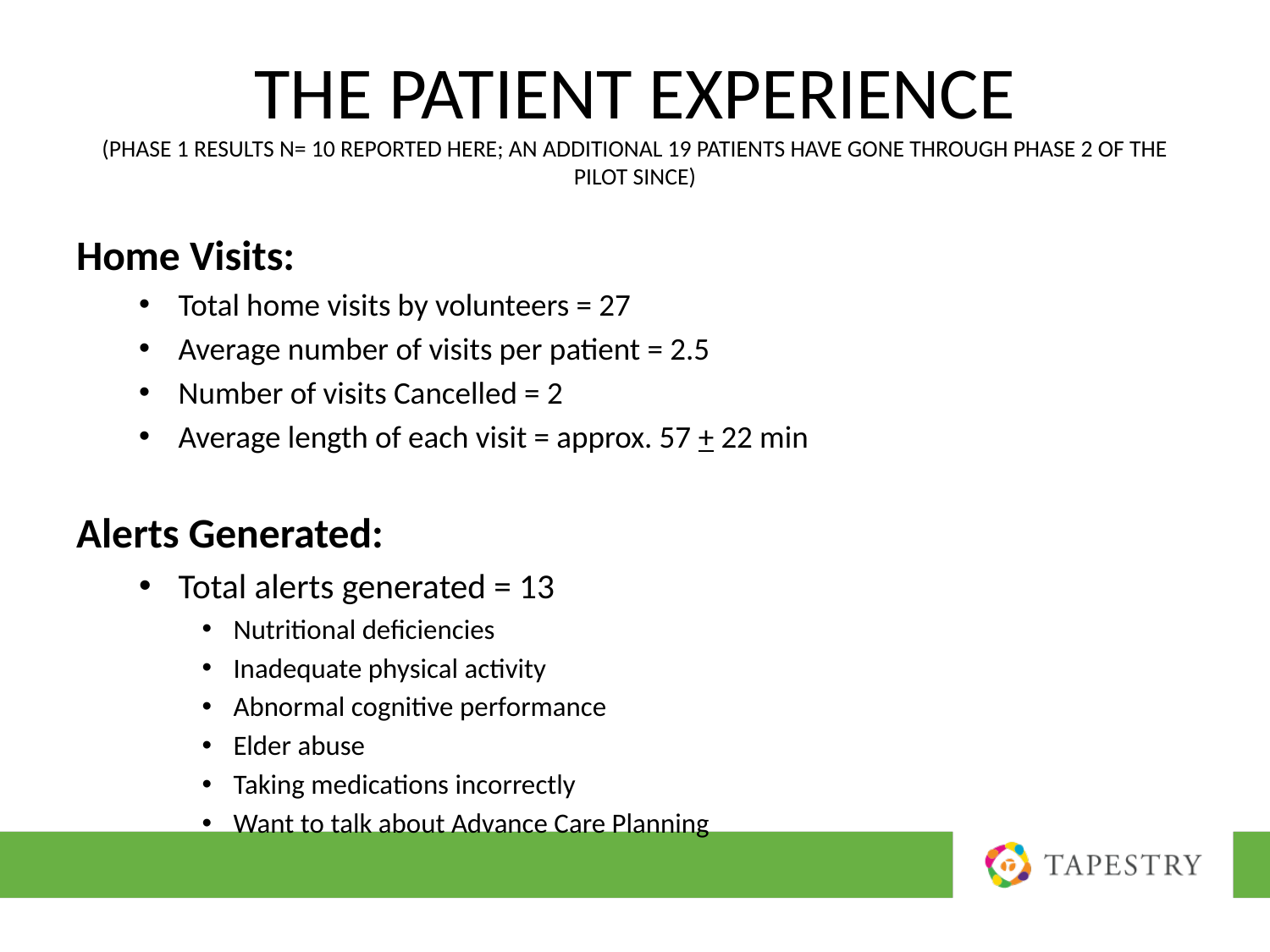

# The Patient Experience (Phase 1 results n= 10 reported here; an additional 19 patients have gone through phase 2 of the pilot since)
Home Visits:
Total home visits by volunteers = 27
Average number of visits per patient = 2.5
Number of visits Cancelled = 2
Average length of each visit = approx. 57 + 22 min

Alerts Generated:
Total alerts generated = 13
Nutritional deficiencies
Inadequate physical activity
Abnormal cognitive performance
Elder abuse
Taking medications incorrectly
Want to talk about Advance Care Planning